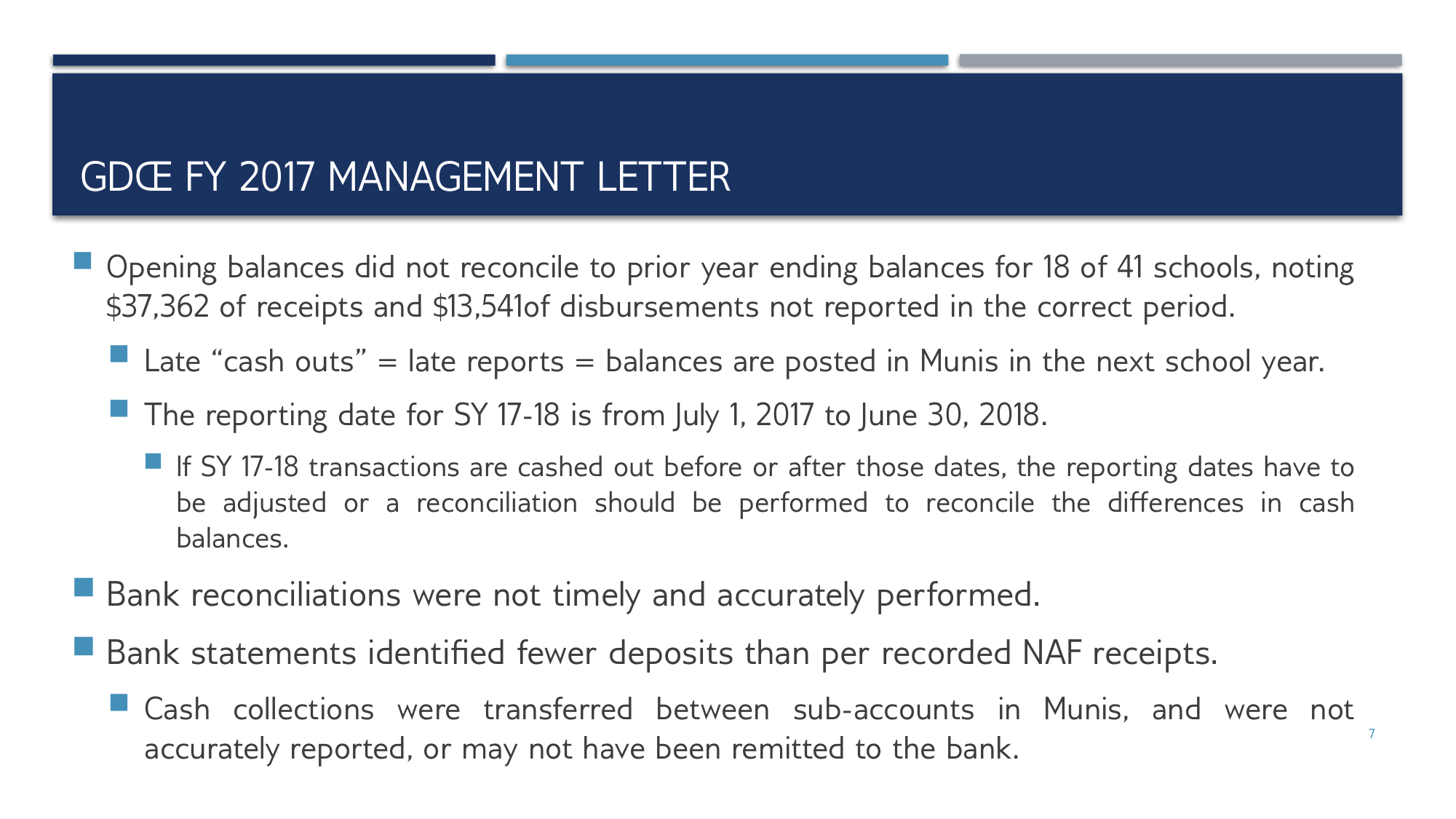

# Gdoe fy 2017 management letter
Opening balances did not reconcile to prior year ending balances for 18 of 41 schools, noting $37,362 of receipts and $13,541of disbursements not reported in the correct period.
Late “cash outs” = late reports = balances are posted in Munis in the next school year.
The reporting date for SY 17-18 is from July 1, 2017 to June 30, 2018.
If SY 17-18 transactions are cashed out before or after those dates, the reporting dates have to be adjusted or a reconciliation should be performed to reconcile the differences in cash balances.
Bank reconciliations were not timely and accurately performed.
Bank statements identified fewer deposits than per recorded NAF receipts.
Cash collections were transferred between sub-accounts in Munis, and were not accurately reported, or may not have been remitted to the bank.
7